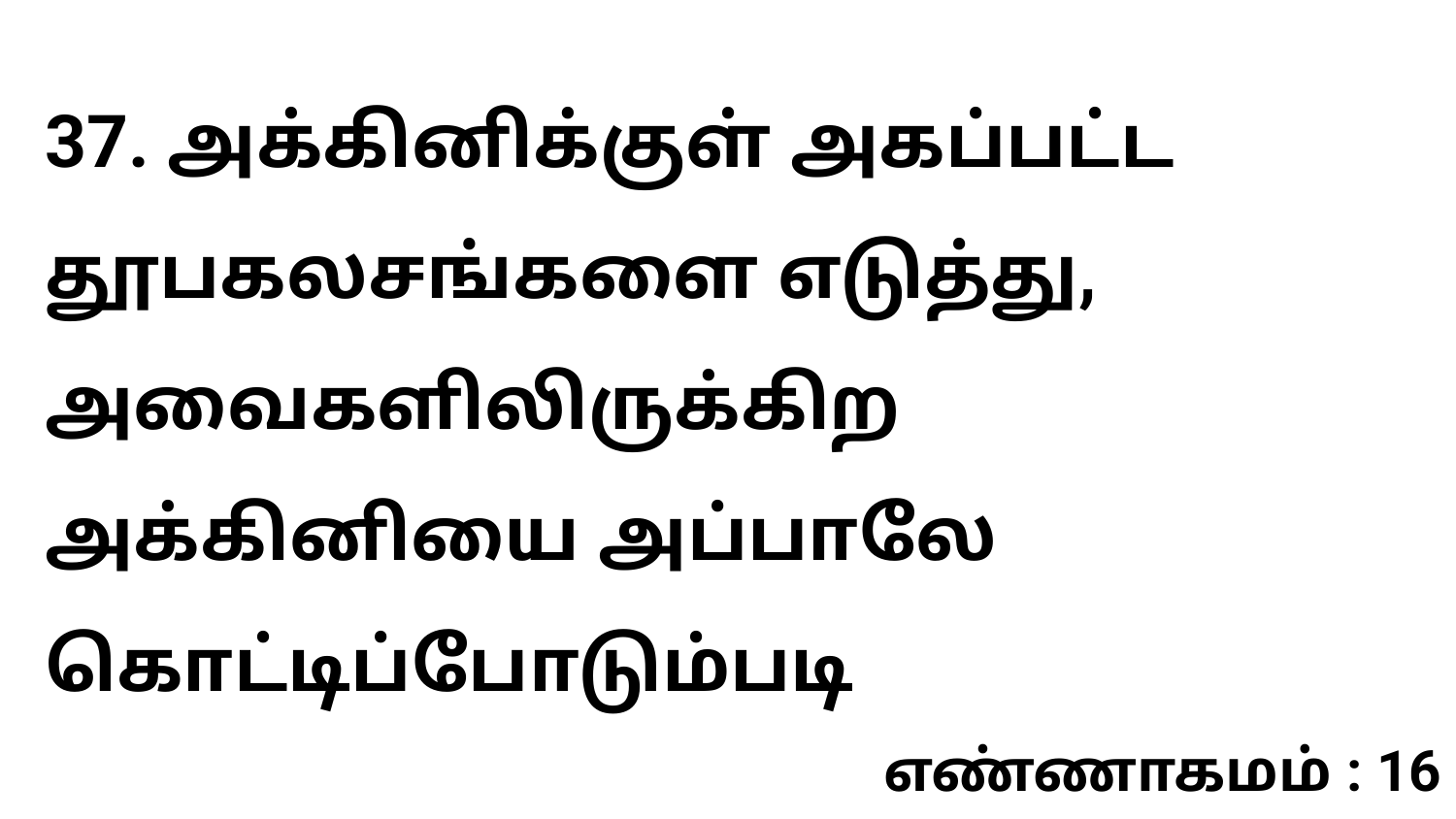

37. அக்கினிக்குள் அகப்பட்ட தூபகலசங்களை எடுத்து, அவைகளிலிருக்கிற அக்கினியை அப்பாலே கொட்டிப்போடும்படி
எண்ணாகமம் : 16